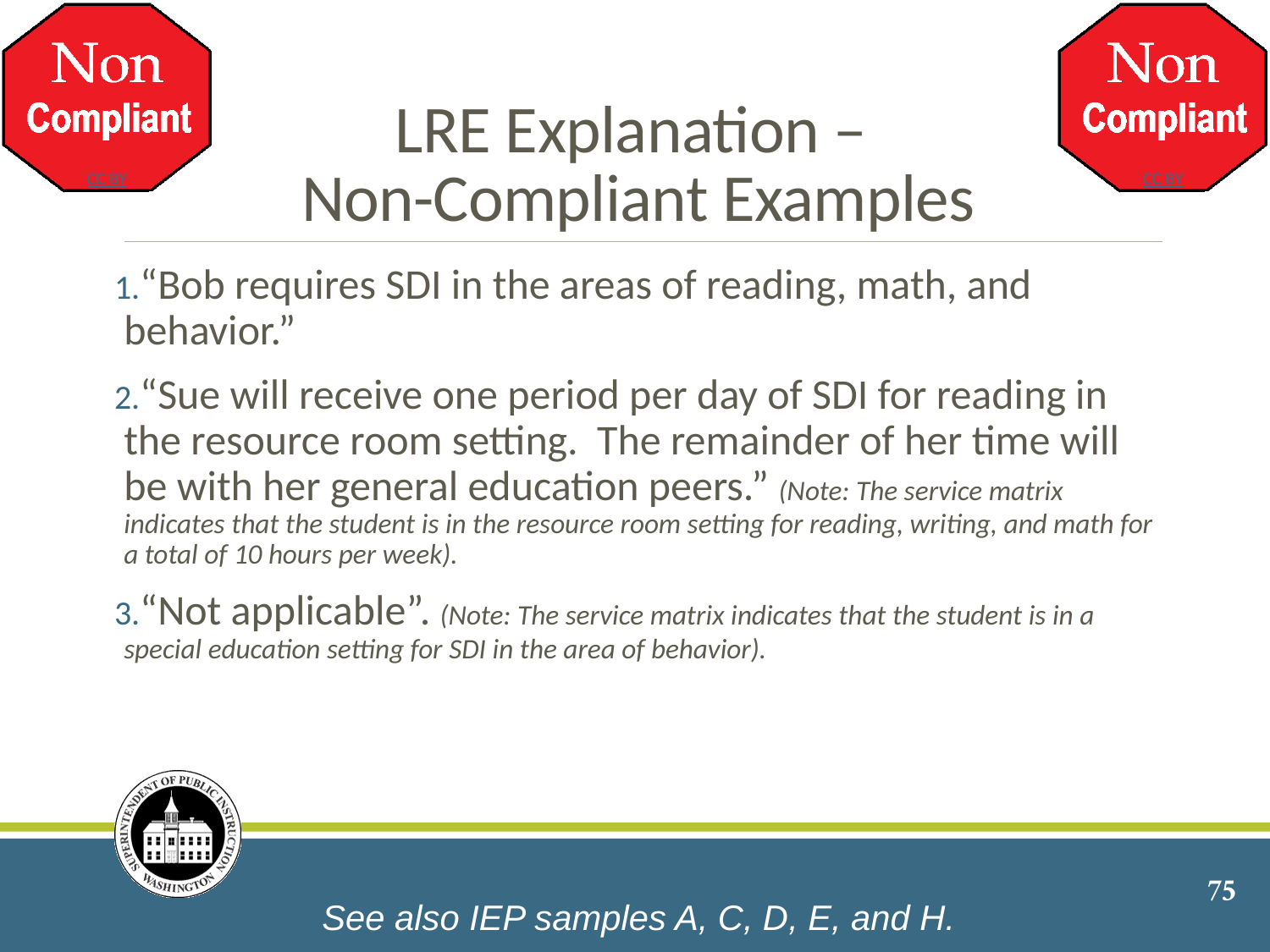

# LRE Explanation – Non-Compliant Examples
“Bob requires SDI in the areas of reading, math, and behavior.”
“Sue will receive one period per day of SDI for reading in the resource room setting.  The remainder of her time will be with her general education peers.” (Note: The service matrix indicates that the student is in the resource room setting for reading, writing, and math for a total of 10 hours per week).
“Not applicable”. (Note: The service matrix indicates that the student is in a special education setting for SDI in the area of behavior).

75
See also IEP samples A, C, D, E, and H.